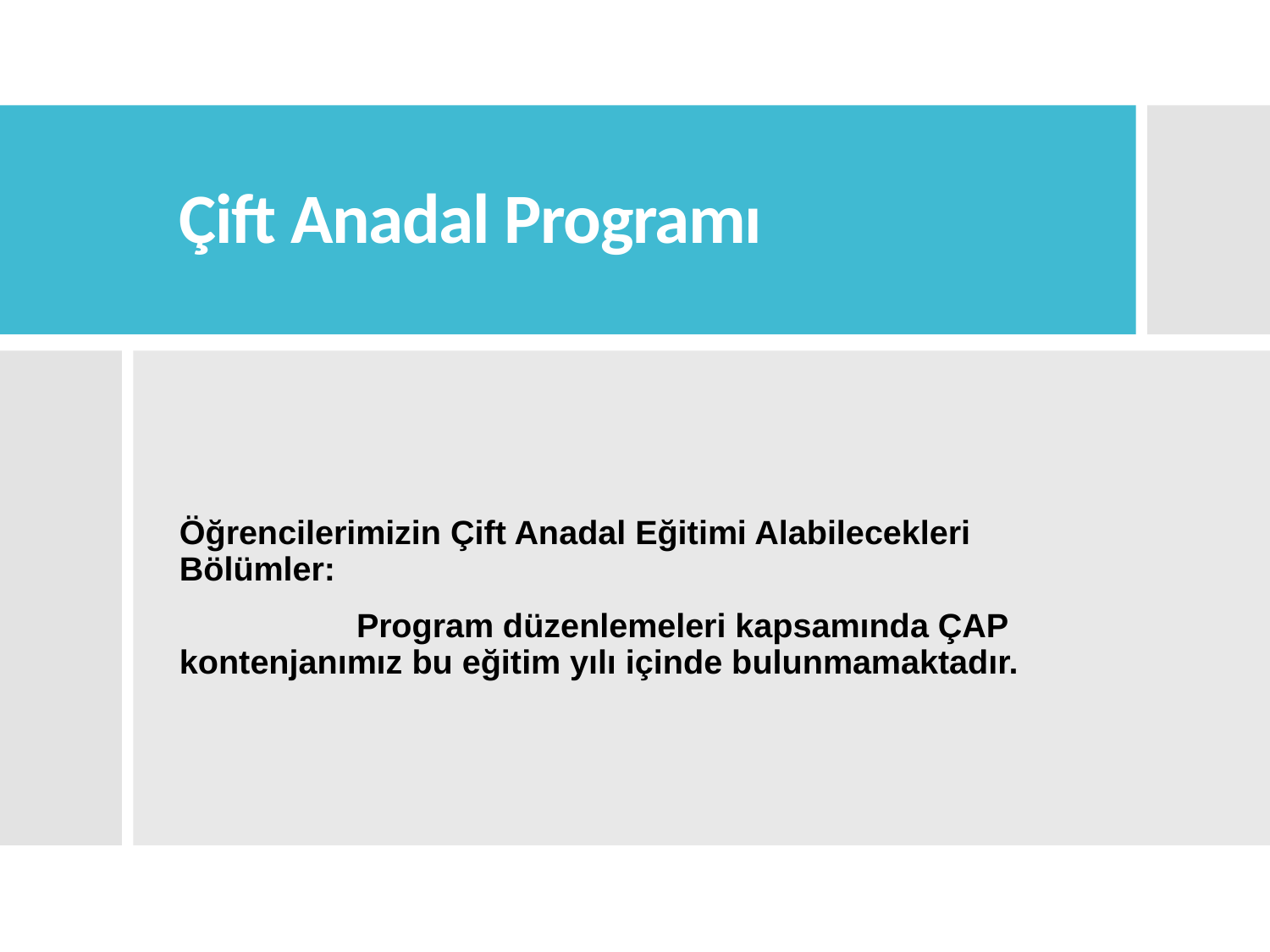

# Çift Anadal Programı

Öğrencilerimizin Çift Anadal Eğitimi Alabilecekleri Bölümler:
                   Program düzenlemeleri kapsamında ÇAP kontenjanımız bu eğitim yılı içinde bulunmamaktadır.